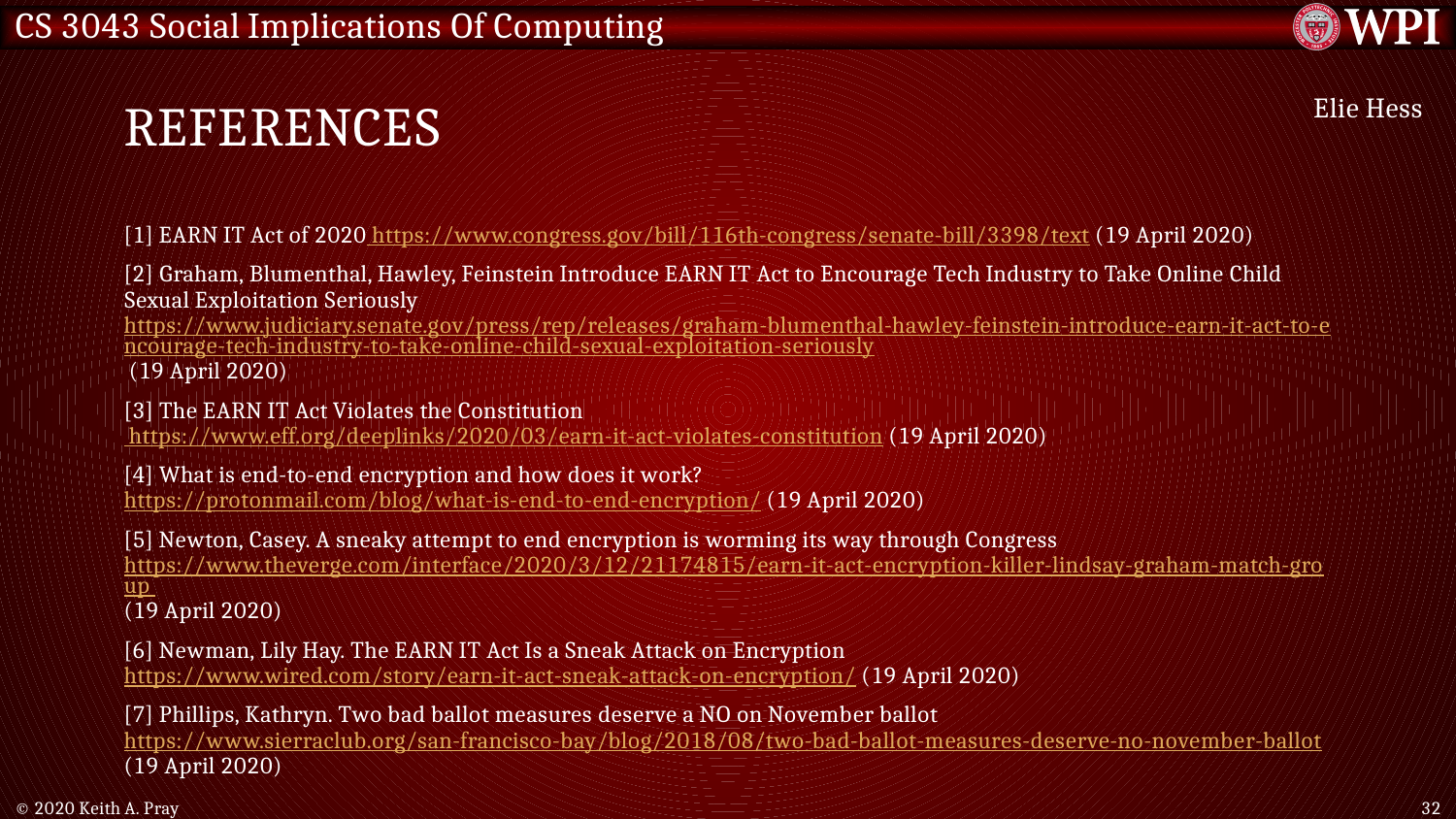

# References
Elie Hess
[1] EARN IT Act of 2020 https://www.congress.gov/bill/116th-congress/senate-bill/3398/text (19 April 2020)
[2] Graham, Blumenthal, Hawley, Feinstein Introduce EARN IT Act to Encourage Tech Industry to Take Online Child Sexual Exploitation Seriously https://www.judiciary.senate.gov/press/rep/releases/graham-blumenthal-hawley-feinstein-introduce-earn-it-act-to-encourage-tech-industry-to-take-online-child-sexual-exploitation-seriously (19 April 2020)
[3] The EARN IT Act Violates the Constitution  https://www.eff.org/deeplinks/2020/03/earn-it-act-violates-constitution (19 April 2020)
[4] What is end-to-end encryption and how does it work? https://protonmail.com/blog/what-is-end-to-end-encryption/ (19 April 2020)
[5] Newton, Casey. A sneaky attempt to end encryption is worming its way through Congress https://www.theverge.com/interface/2020/3/12/21174815/earn-it-act-encryption-killer-lindsay-graham-match-group (19 April 2020)
[6] Newman, Lily Hay. The EARN IT Act Is a Sneak Attack on Encryption https://www.wired.com/story/earn-it-act-sneak-attack-on-encryption/ (19 April 2020)
[7] Phillips, Kathryn. Two bad ballot measures deserve a NO on November ballot https://www.sierraclub.org/san-francisco-bay/blog/2018/08/two-bad-ballot-measures-deserve-no-november-ballot (19 April 2020)
© 2020 Keith A. Pray
32